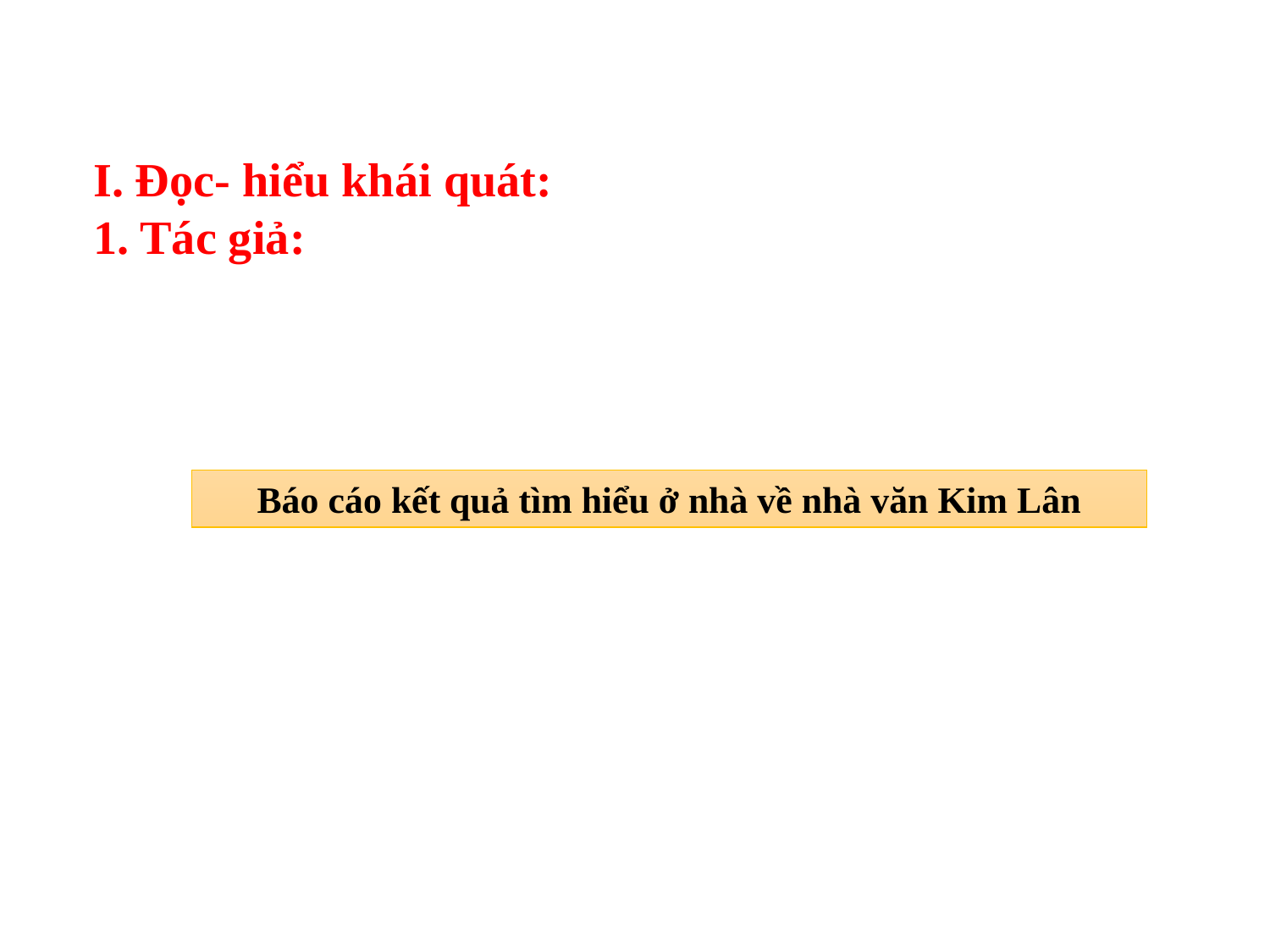

I. Đọc- hiểu khái quát:
1. Tác giả:
Báo cáo kết quả tìm hiểu ở nhà về nhà văn Kim Lân